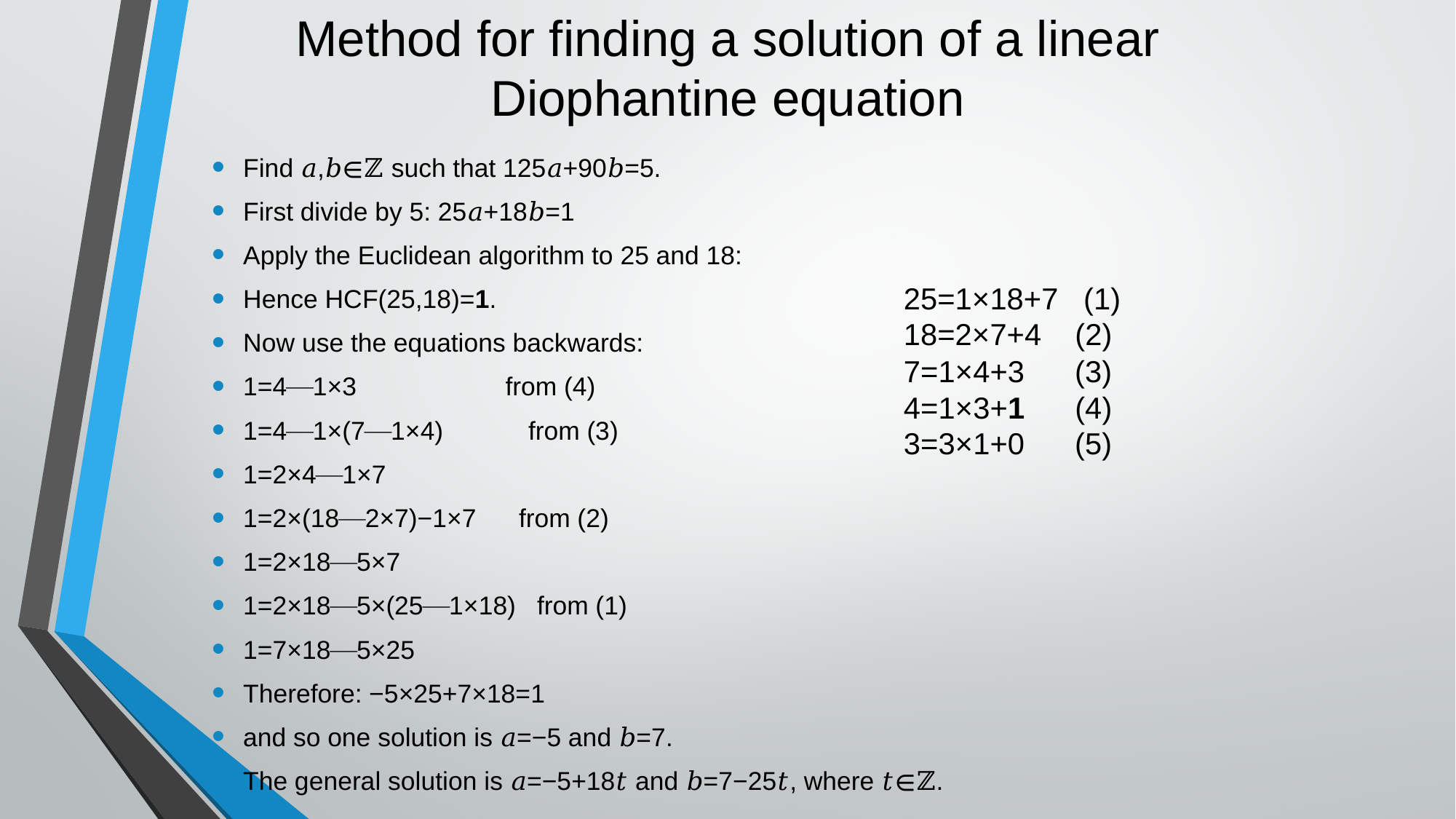

# Method for finding a solution of a linear Diophantine equation
Find 𝑎,𝑏∈ℤ such that 125𝑎+90𝑏=5.
First divide by 5: 25𝑎+18𝑏=1
Apply the Euclidean algorithm to 25 and 18:
Hence HCF(25,18)=1.
Now use the equations backwards:
1=4⎯1×3                     from (4)
1=4⎯1×(7⎯1×4)            from (3)
1=2×4⎯1×7
1=2×(18⎯2×7)−1×7      from (2)
1=2×18⎯5×7
1=2×18⎯5×(25⎯1×18)   from (1)
1=7×18⎯5×25
Therefore: −5×25+7×18=1
and so one solution is 𝑎=−5 and 𝑏=7.
The general solution is 𝑎=−5+18𝑡 and 𝑏=7−25𝑡, where 𝑡∈ℤ.
25=1×18+7   (1)
18=2×7+4    (2)
7=1×4+3      (3)
4=1×3+1      (4)
3=3×1+0      (5)